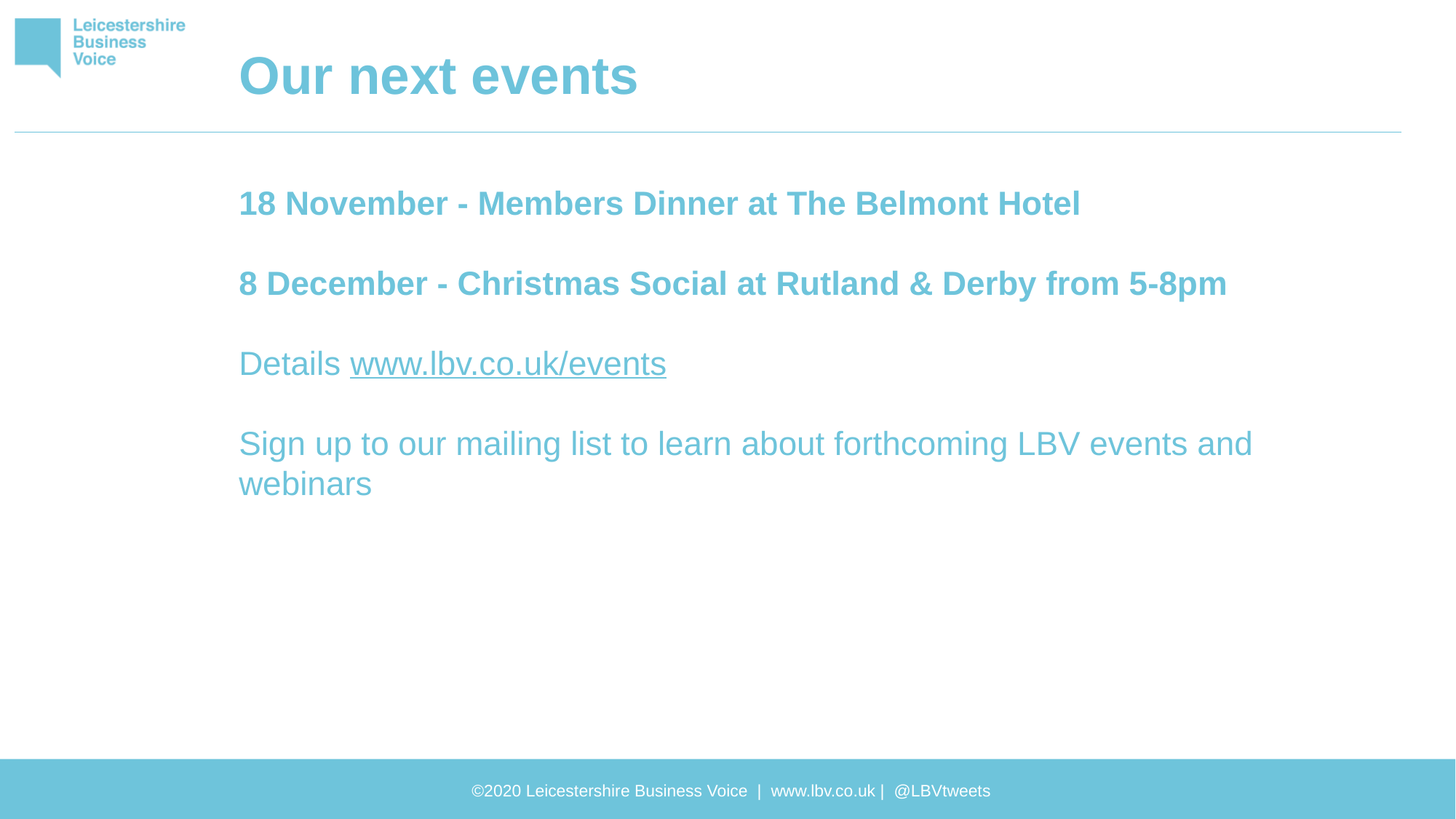

# Our next events
18 November - Members Dinner at The Belmont Hotel

8 December - Christmas Social at Rutland & Derby from 5-8pm

Details www.lbv.co.uk/events

Sign up to our mailing list to learn about forthcoming LBV events and webinars

©2020 Leicestershire Business Voice  |  www.lbv.co.uk |  @LBVtweets